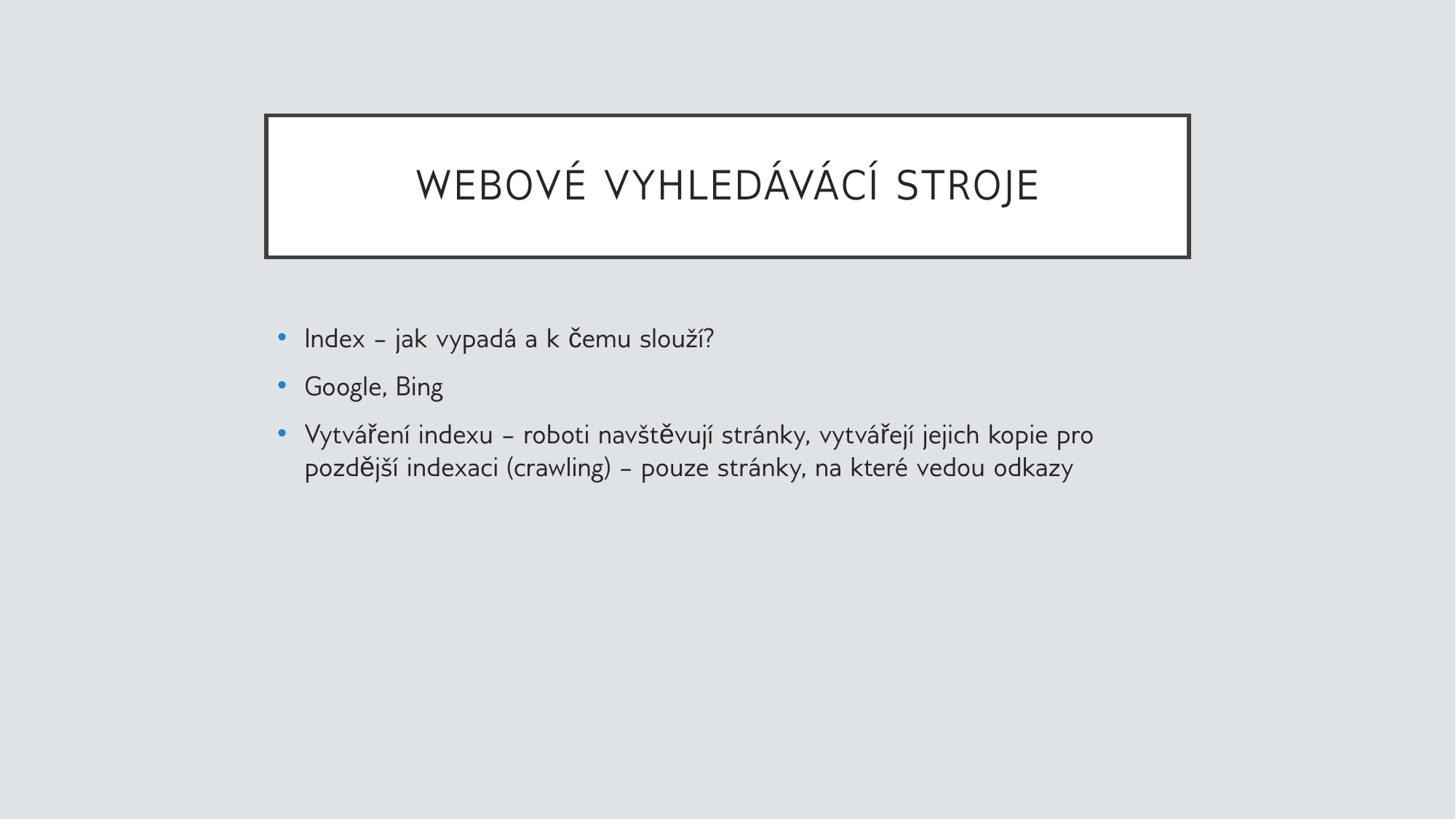

# Webové vyhledávácí stroje
Index – jak vypadá a k čemu slouží?
Google, Bing
Vytváření indexu – roboti navštěvují stránky, vytvářejí jejich kopie pro pozdější indexaci (crawling) – pouze stránky, na které vedou odkazy